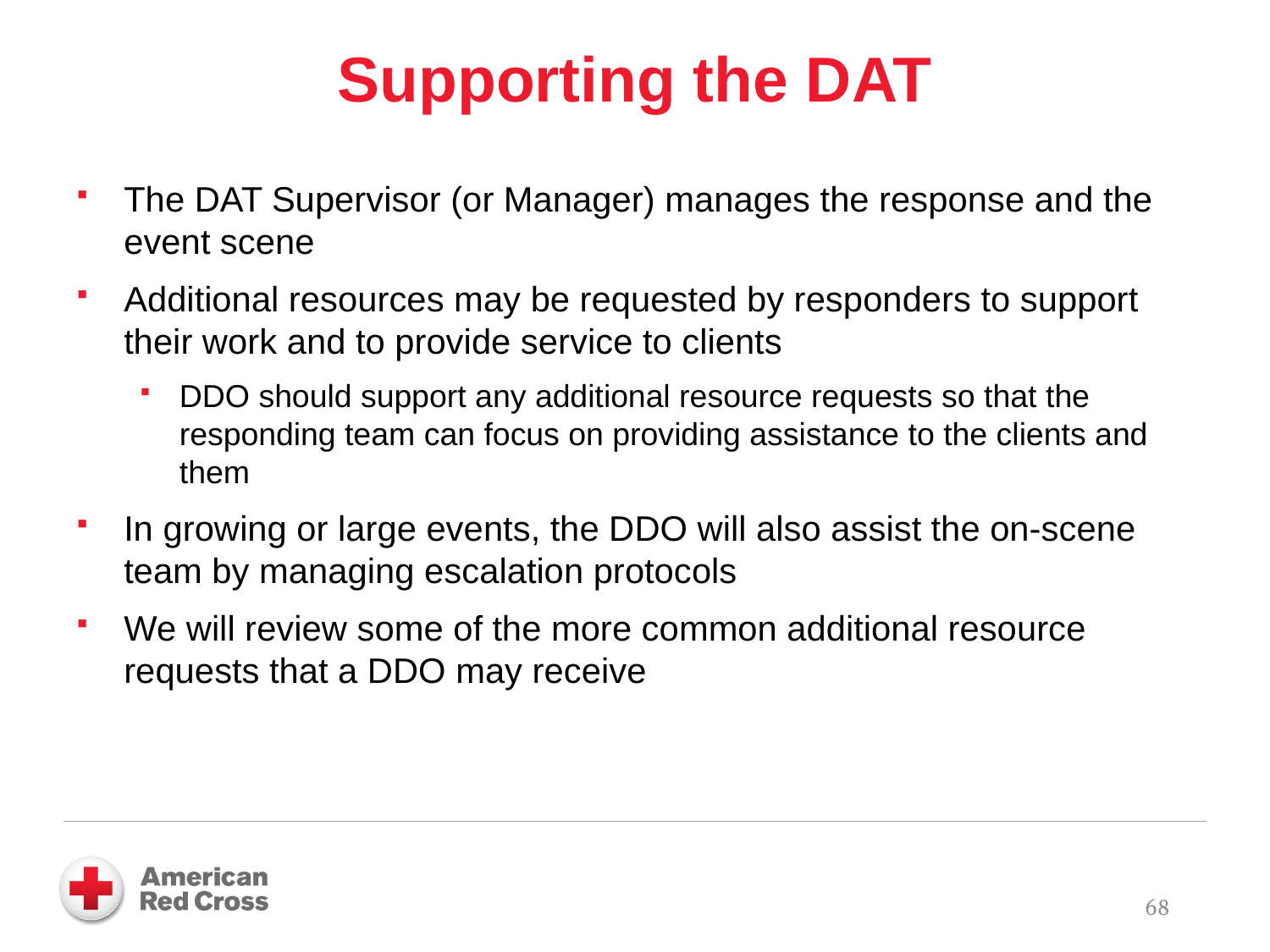

Supporting the DAT
The DAT Supervisor (or Manager) manages the response and the event scene
Additional resources may be requested by responders to support their work and to provide service to clients
DDO should support any additional resource requests so that the responding team can focus on providing assistance to the clients and them
In growing or large events, the DDO will also assist the on-scene team by managing escalation protocols
We will review some of the more common additional resource requests that a DDO may receive
68